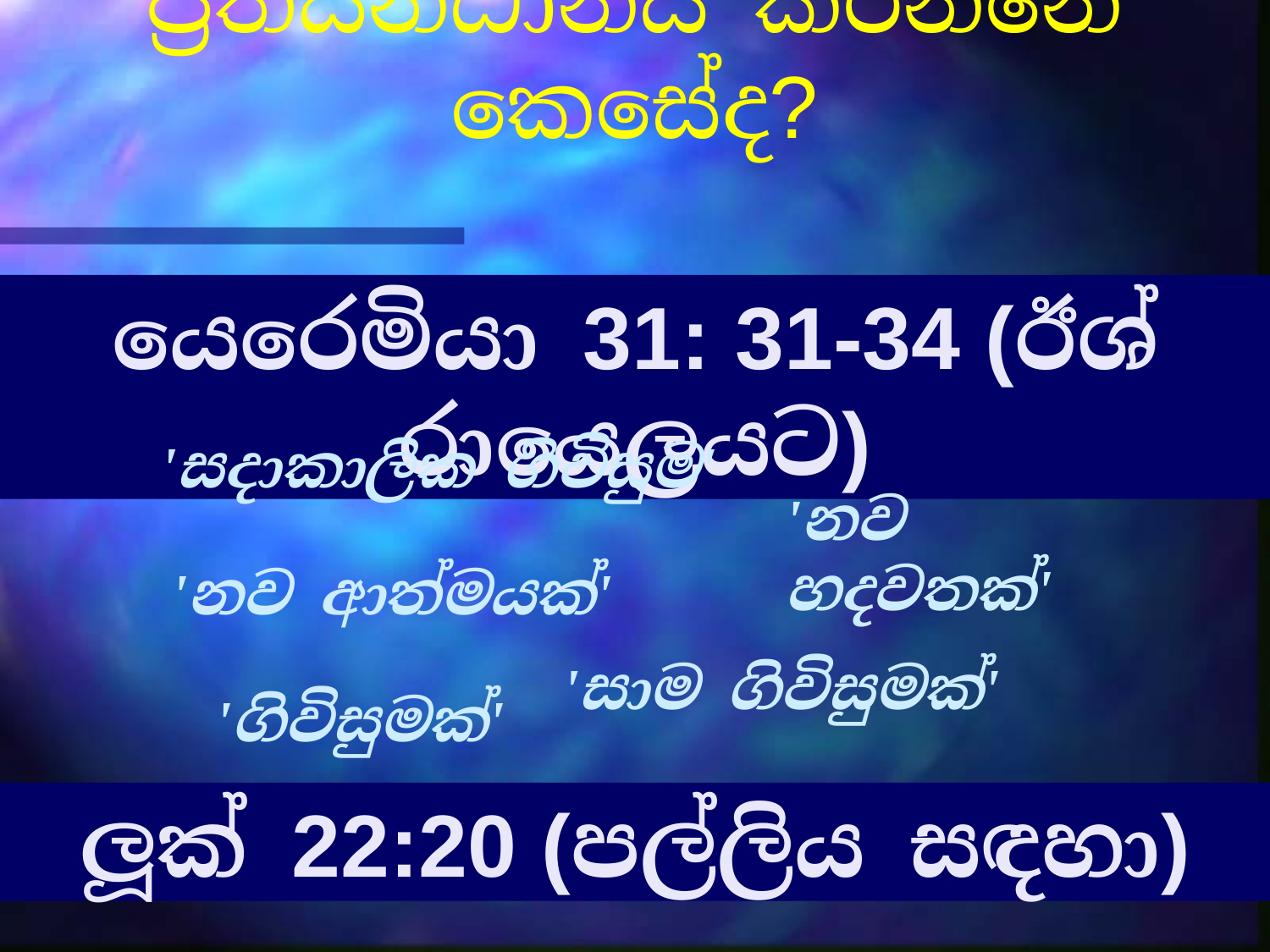

ප්‍රතිසන්ධානය කරන්නේ කෙසේද?
යෙරෙමියා 31: 31-34 (ඊශ්‍රායෙලයට)
'සදාකාලික ගිවිසුම'
'නව හදවතක්'
'නව ආත්මයක්'
'සාම ගිවිසුමක්'
'ගිවිසුමක්'
ලූක් 22:20 (පල්ලිය සඳහා)